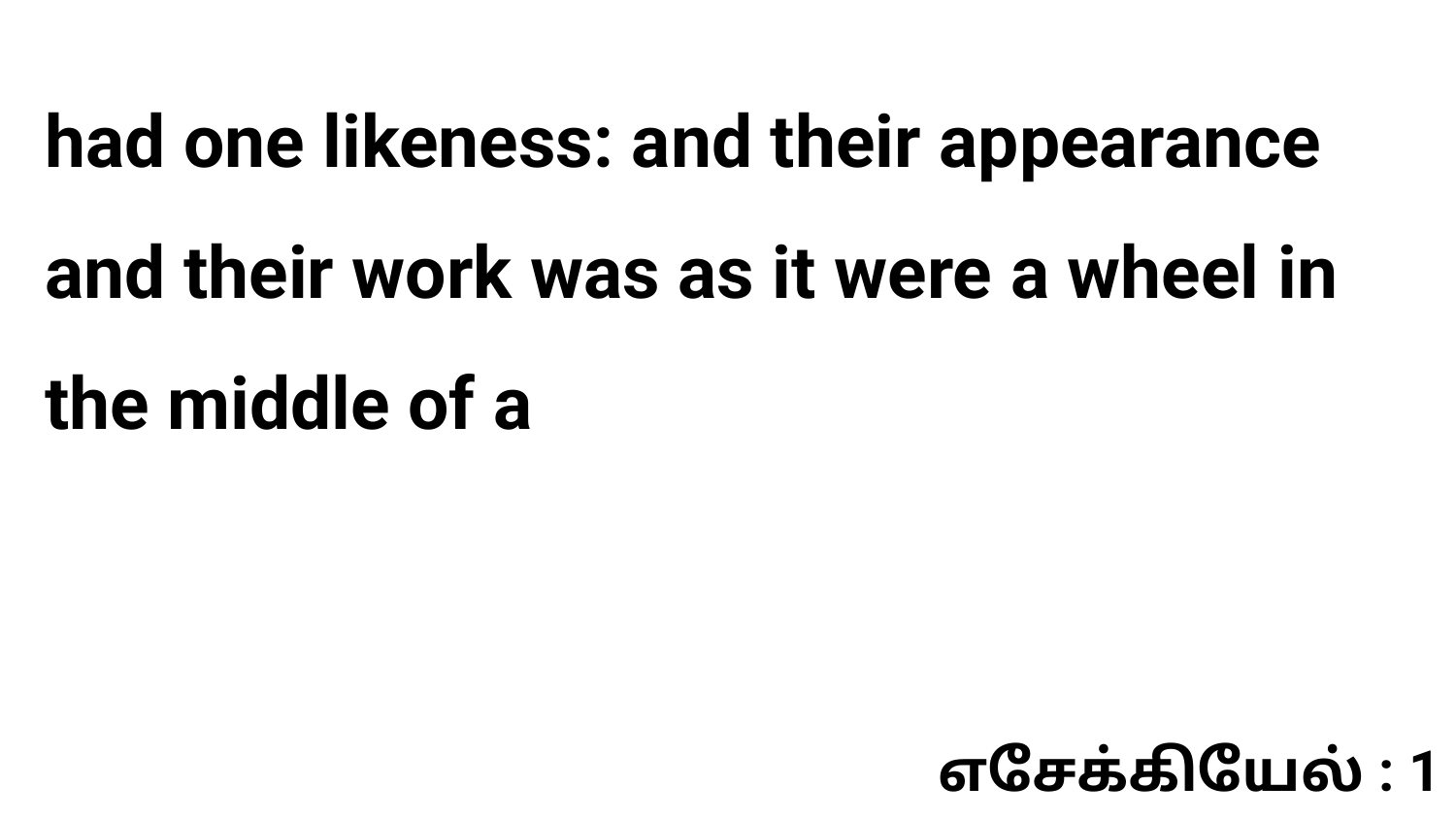

had one likeness: and their appearance and their work was as it were a wheel in the middle of a
எசேக்கியேல் : 1